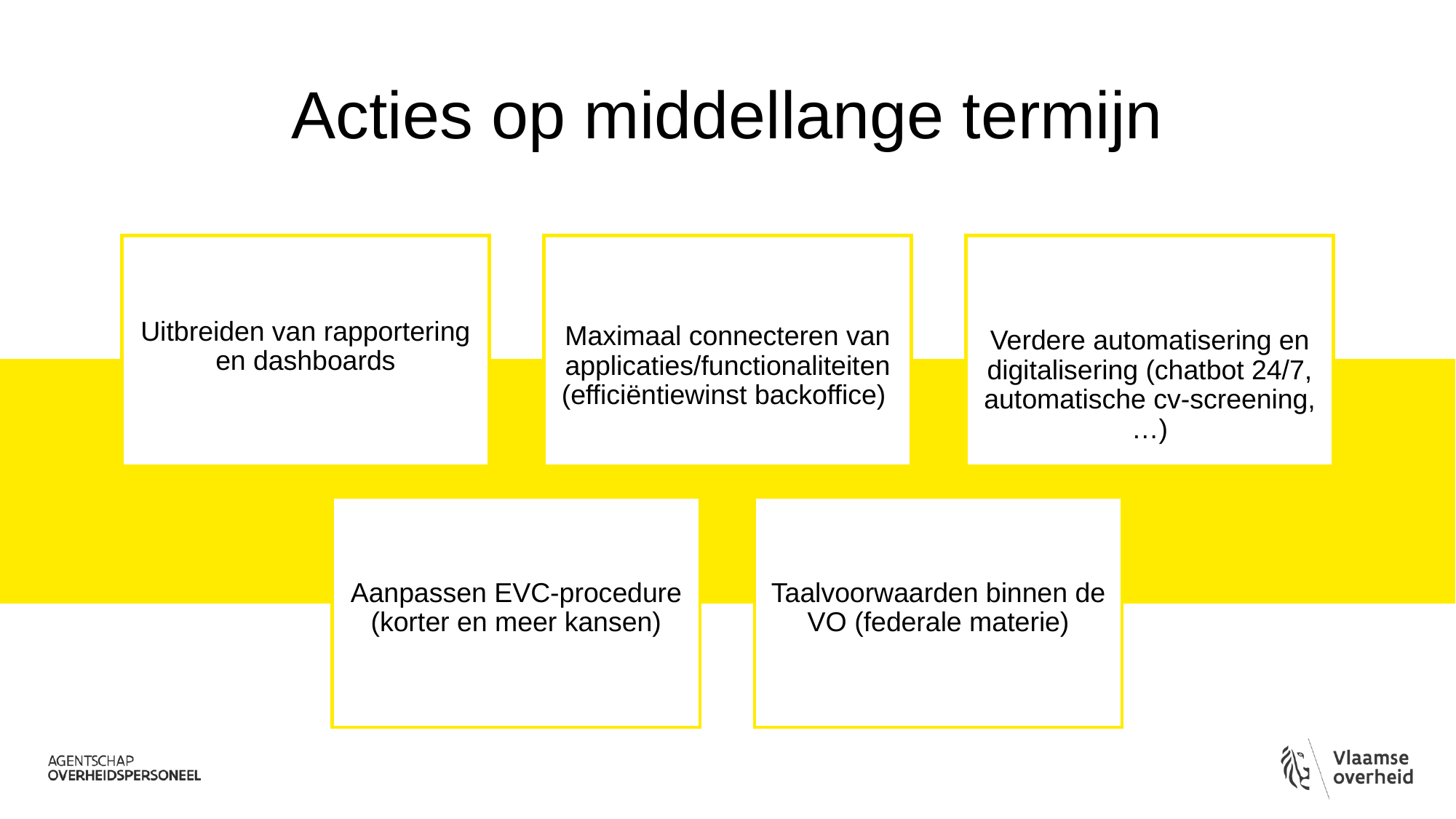

# Acties op middellange termijn
Uitbreiden van rapportering en dashboards

Maximaal connecteren van applicaties/functionaliteiten (efficiëntiewinst backoffice)

Verdere automatisering en digitalisering (chatbot 24/7, automatische cv-screening, …)
Aanpassen EVC-procedure (korter en meer kansen)

Taalvoorwaarden binnen de VO (federale materie)